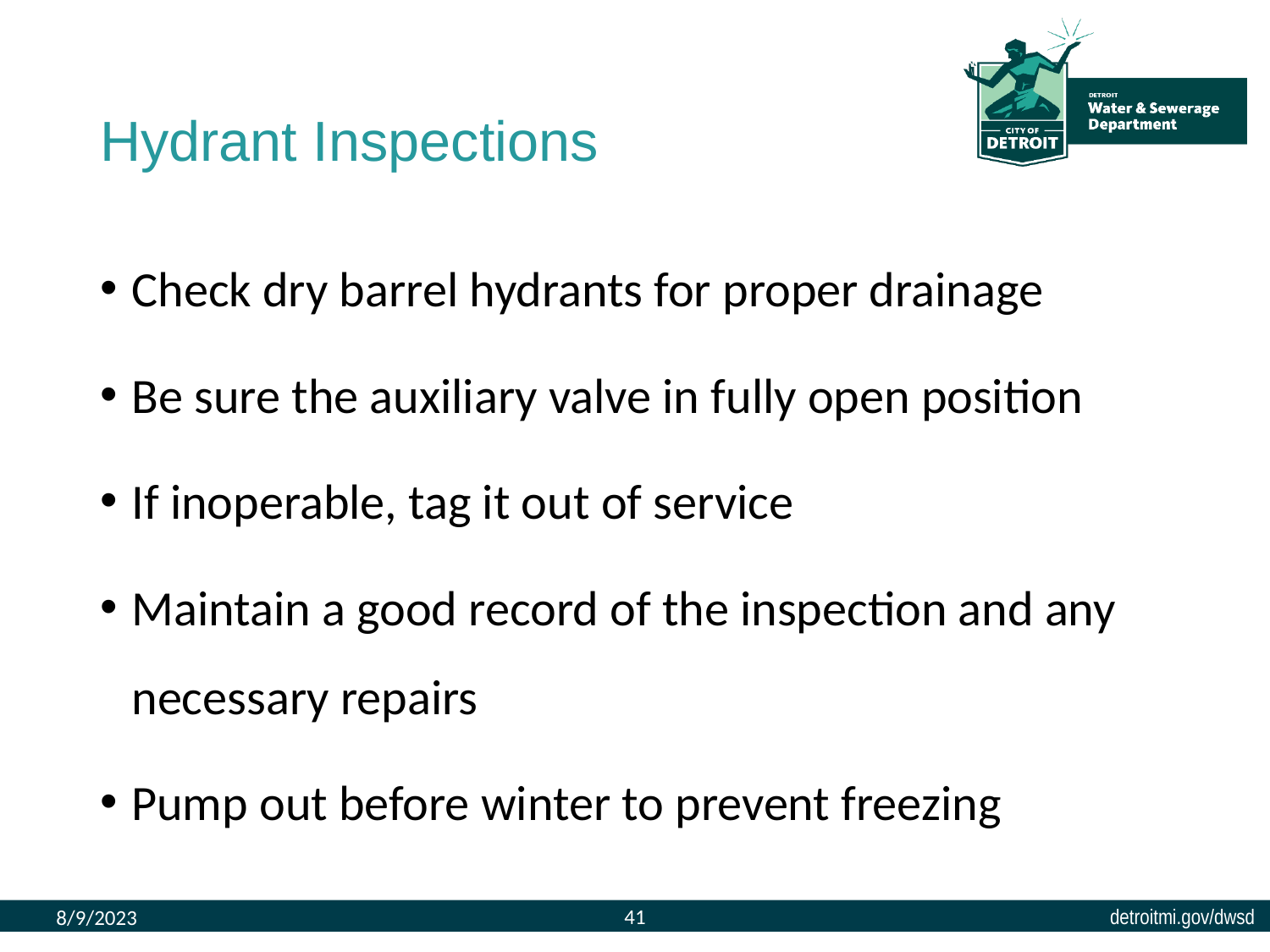

# Hydrant Inspections
Check dry barrel hydrants for proper drainage
Be sure the auxiliary valve in fully open position
If inoperable, tag it out of service
Maintain a good record of the inspection and any necessary repairs
Pump out before winter to prevent freezing
41
8/9/2023